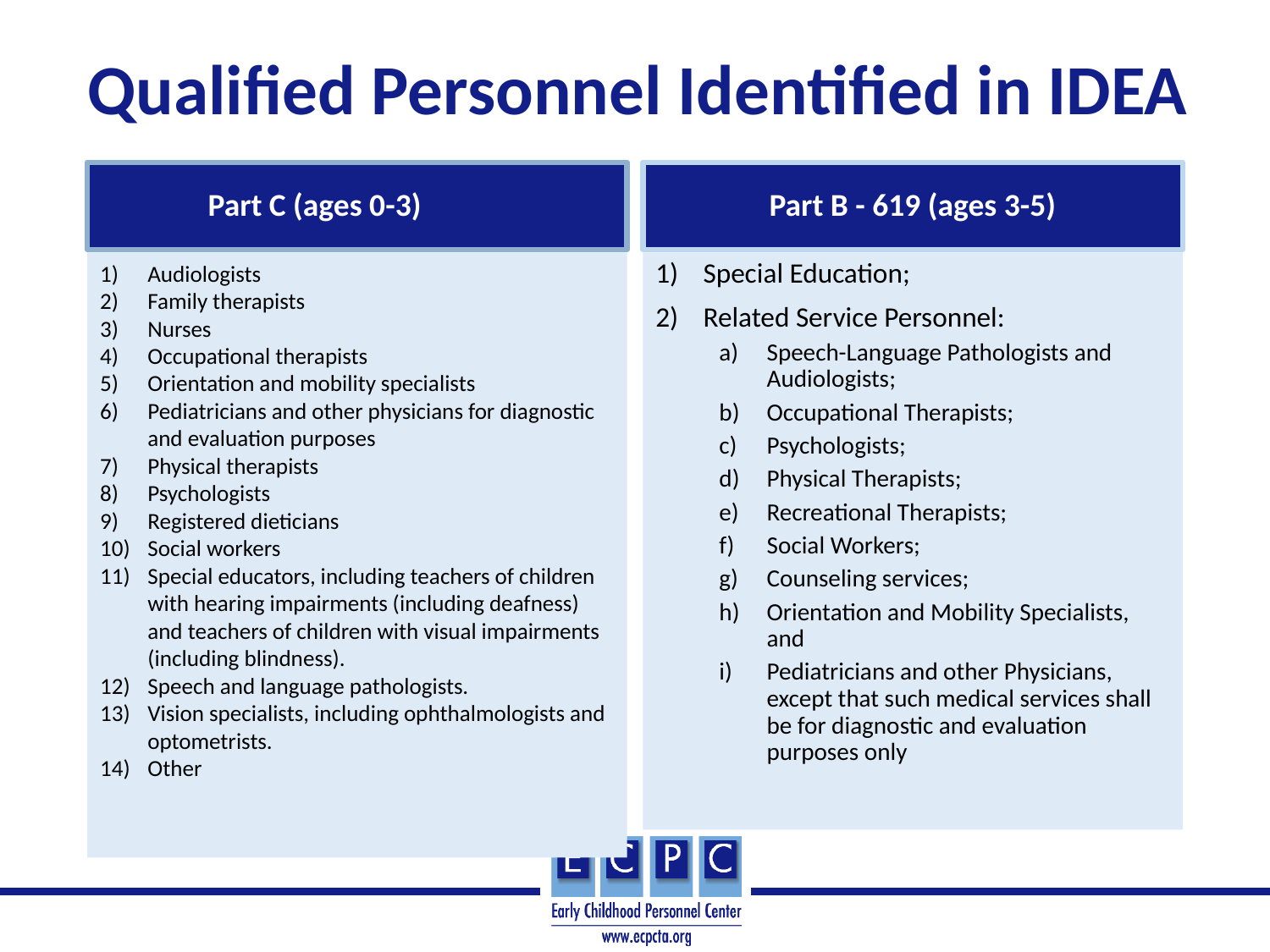

# Qualified Personnel Identified in IDEA
               Part C (ages 0-3)
Part B - 619 (ages 3-5)
Special Education;
Related Service Personnel:
Speech-Language Pathologists and Audiologists;
Occupational Therapists;
Psychologists;
Physical Therapists;
Recreational Therapists;
Social Workers;
Counseling services;
Orientation and Mobility Specialists, and
Pediatricians and other Physicians, except that such medical services shall be for diagnostic and evaluation purposes only
Audiologists
Family therapists
Nurses
Occupational therapists
Orientation and mobility specialists
Pediatricians and other physicians for diagnostic and evaluation purposes
Physical therapists
Psychologists
Registered dieticians
Social workers
Special educators, including teachers of children with hearing impairments (including deafness) and teachers of children with visual impairments (including blindness).
Speech and language pathologists.
Vision specialists, including ophthalmologists and optometrists.
Other